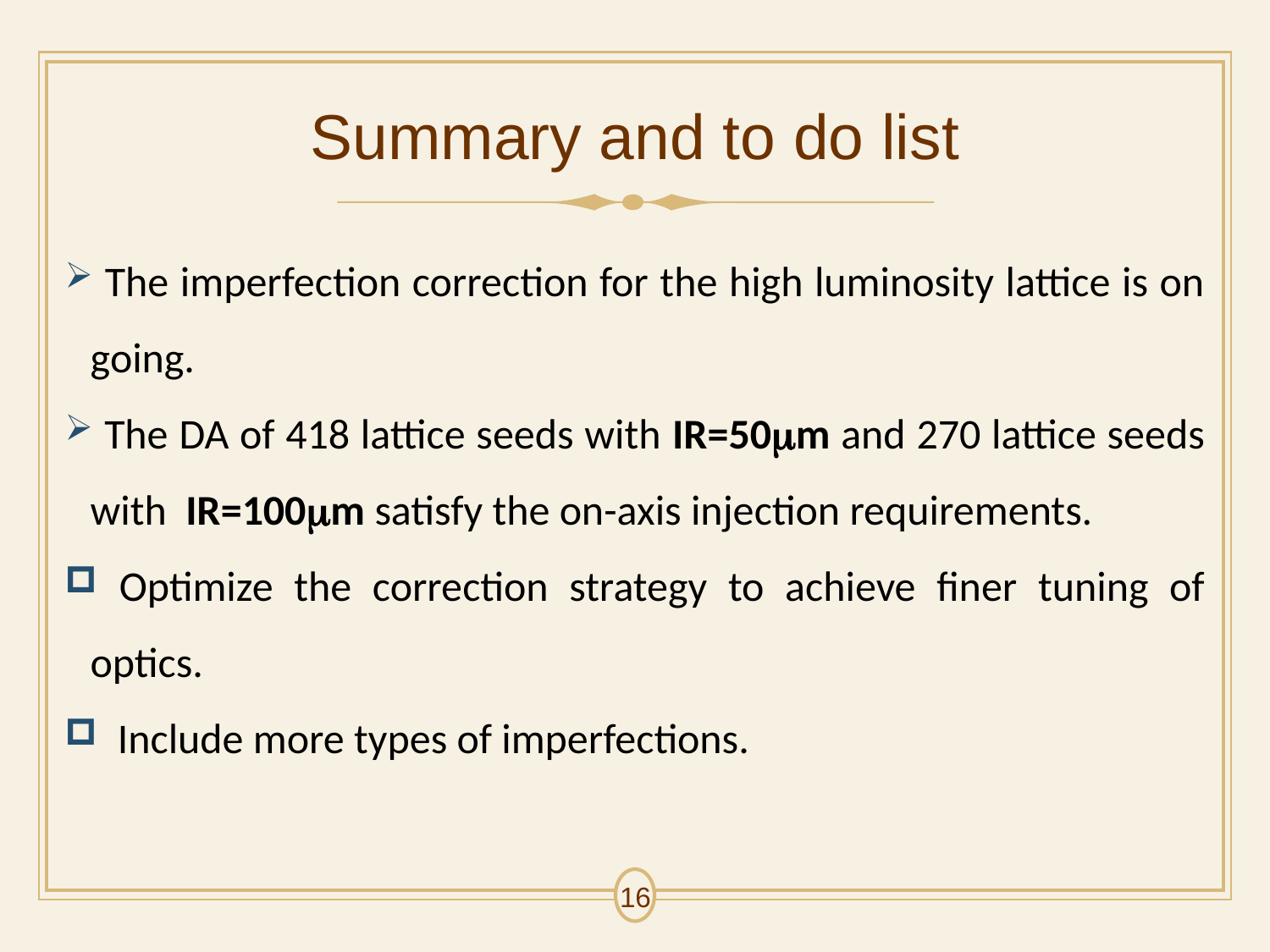

# Summary and to do list

 The imperfection correction for the high luminosity lattice is on going.
 The DA of 418 lattice seeds with IR=50μm and 270 lattice seeds with  IR=100μm satisfy the on-axis injection requirements.
 Optimize the correction strategy to achieve finer tuning of optics.
  Include more types of imperfections.

16